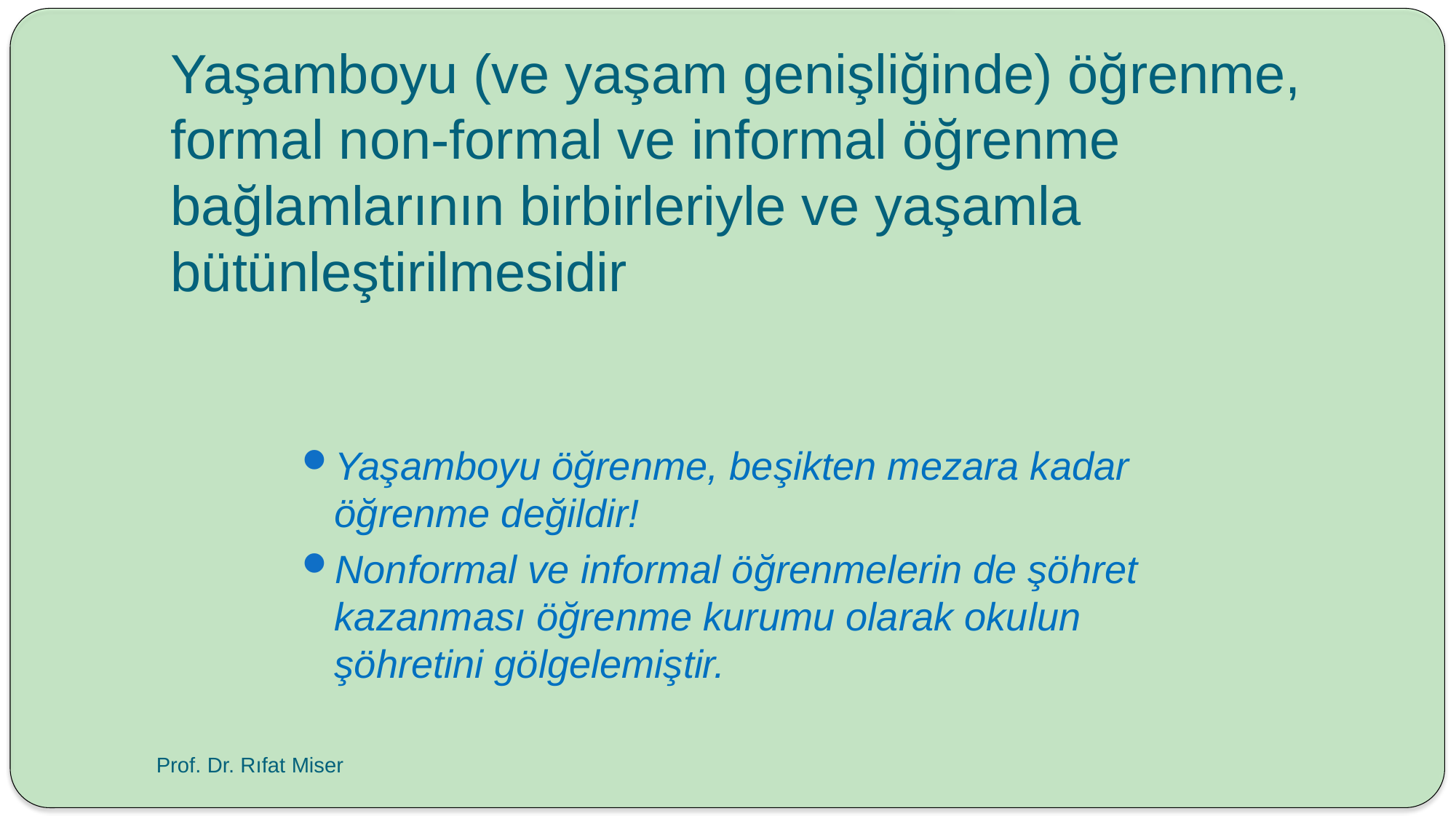

# Yaşamboyu (ve yaşam genişliğinde) öğrenme, formal non-formal ve informal öğrenme bağlamlarının birbirleriyle ve yaşamla bütünleştirilmesidir
Yaşamboyu öğrenme, beşikten mezara kadar öğrenme değildir!
Nonformal ve informal öğrenmelerin de şöhret kazanması öğrenme kurumu olarak okulun şöhretini gölgelemiştir.
Prof. Dr. Rıfat Miser